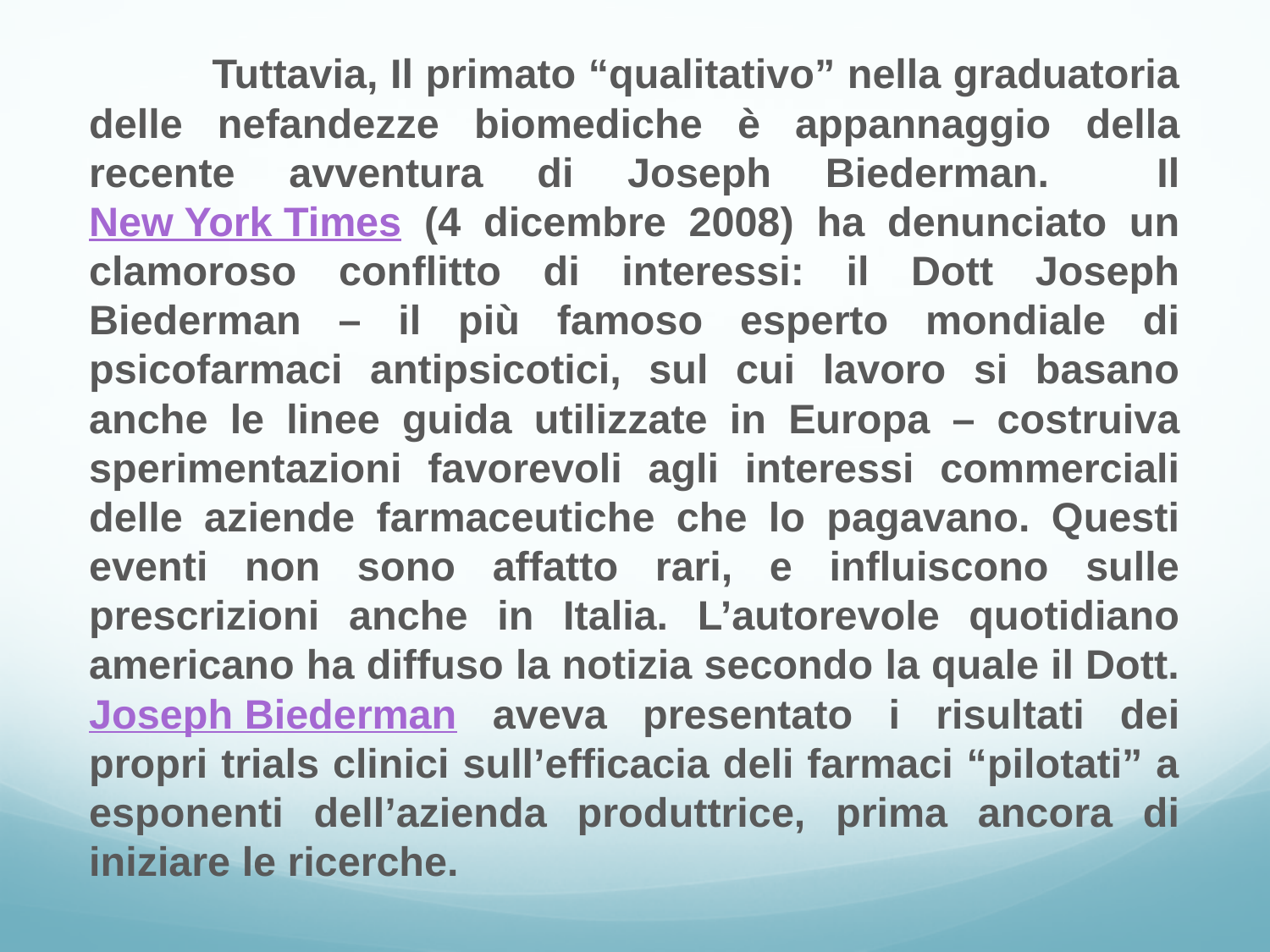

Tuttavia, Il primato “qualitativo” nella graduatoria delle nefandezze biomediche è appannaggio della recente avventura di Joseph Biederman.  Il New York Times (4 dicembre 2008) ha denunciato un clamoroso conflitto di interessi: il Dott Joseph Biederman – il più famoso esperto mondiale di psicofarmaci antipsicotici, sul cui lavoro si basano anche le linee guida utilizzate in Europa – costruiva sperimentazioni favorevoli agli interessi commerciali delle aziende farmaceutiche che lo pagavano. Questi eventi non sono affatto rari, e influiscono sulle prescrizioni anche in Italia. L’autorevole quotidiano americano ha diffuso la notizia secondo la quale il Dott. Joseph Biederman aveva presentato i risultati dei propri trials clinici sull’efficacia deli farmaci “pilotati” a esponenti dell’azienda produttrice, prima ancora di iniziare le ricerche.